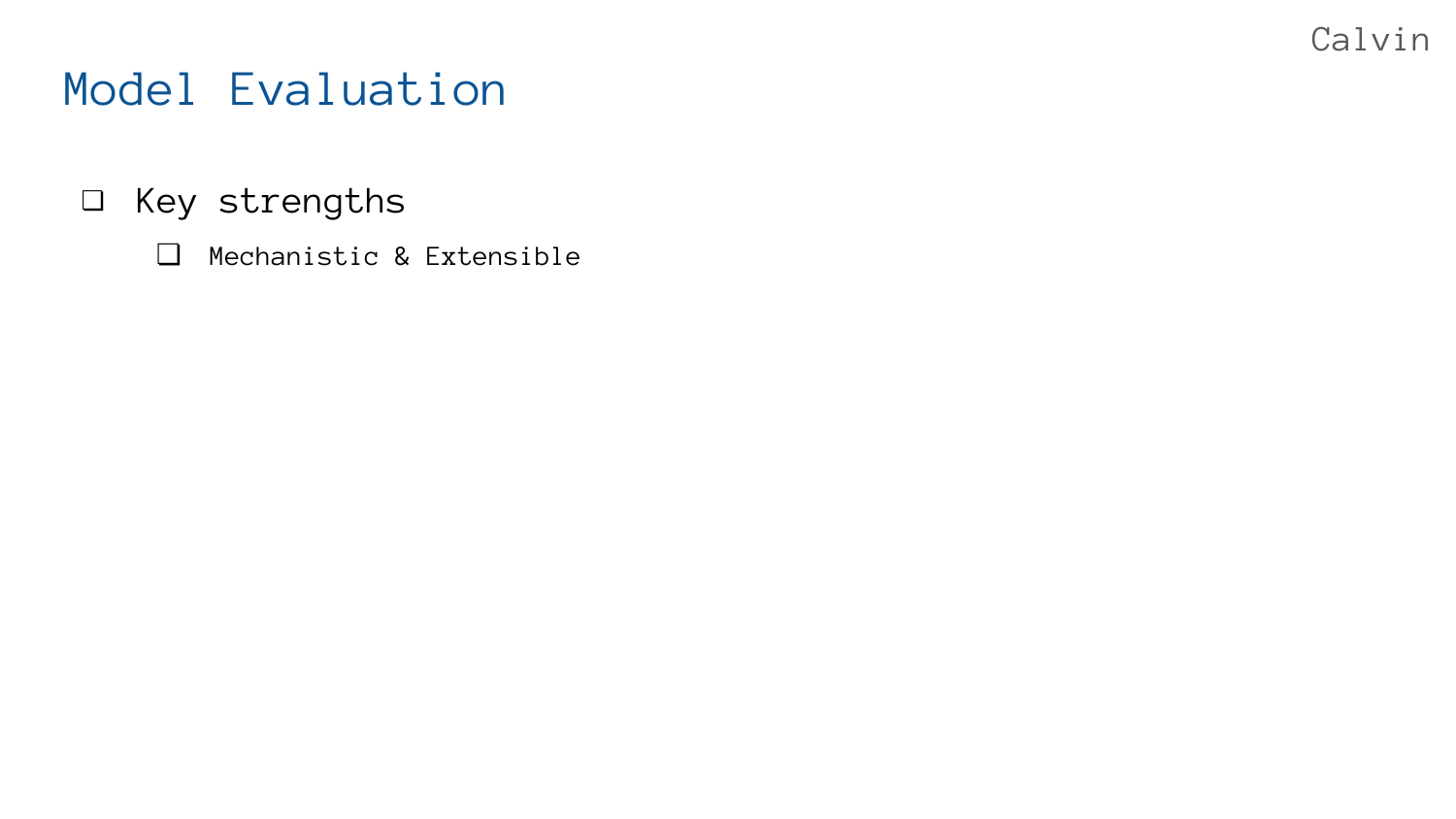

Calvin
# Model Evaluation
Key strengths
Mechanistic & Extensible